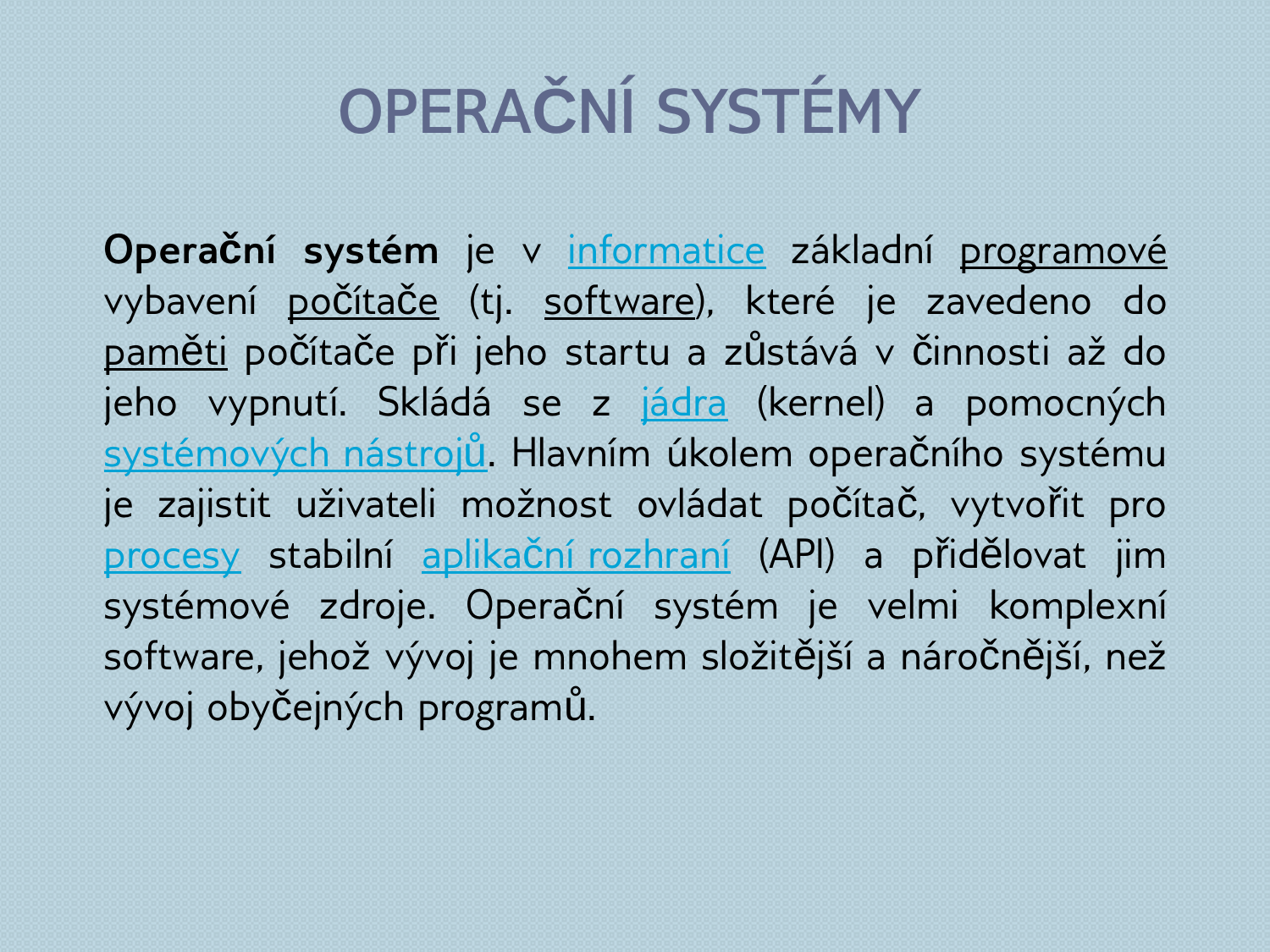

# Operační systémy
Operační systém je v informatice základní programové vybavení počítače (tj. software), které je zavedeno do paměti počítače při jeho startu a zůstává v činnosti až do jeho vypnutí. Skládá se z jádra (kernel) a pomocných systémových nástrojů. Hlavním úkolem operačního systému je zajistit uživateli možnost ovládat počítač, vytvořit pro procesy stabilní aplikační rozhraní (API) a přidělovat jim systémové zdroje. Operační systém je velmi komplexní software, jehož vývoj je mnohem složitější a náročnější, než vývoj obyčejných programů.